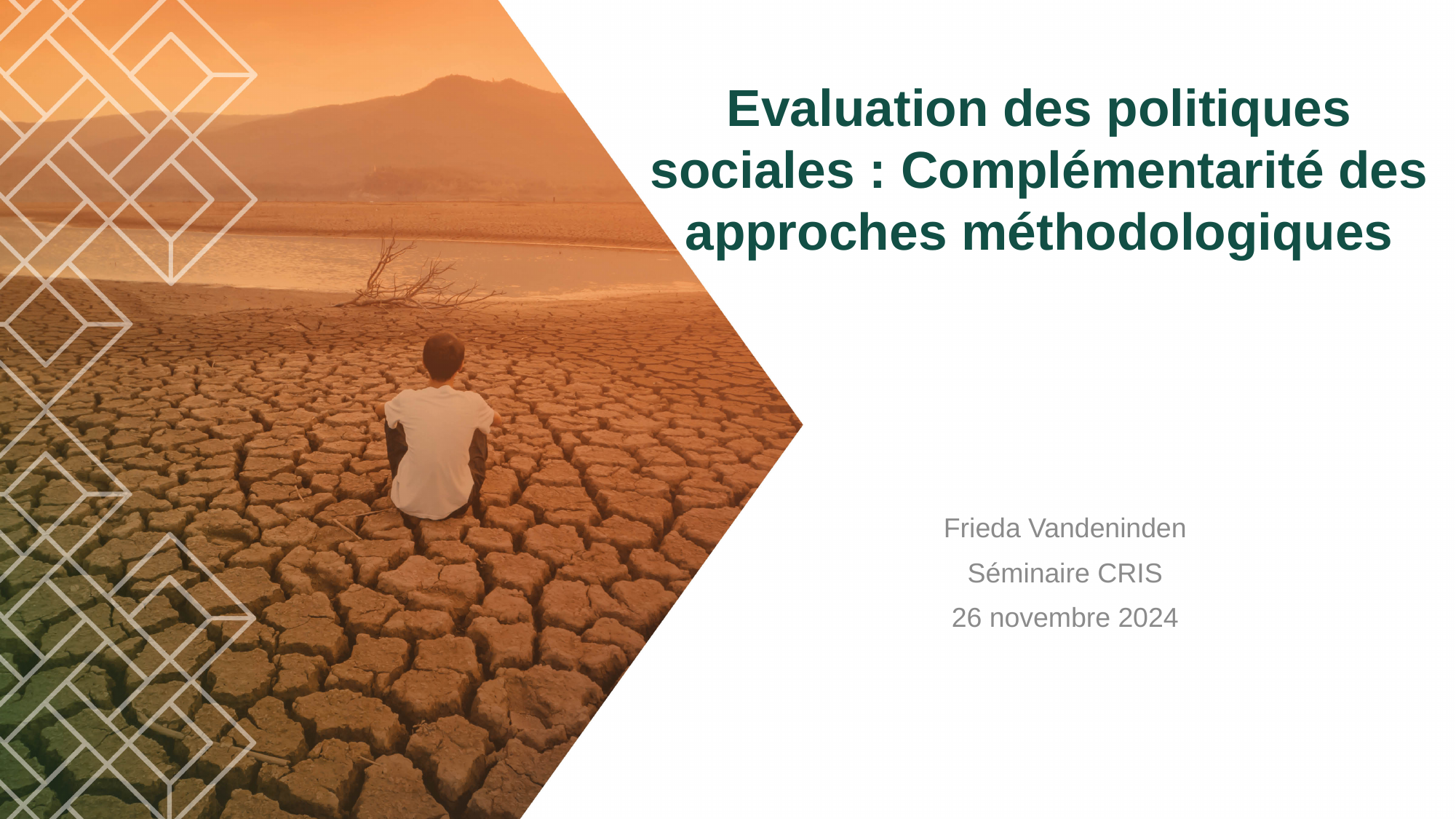

# Evaluation des politiques sociales : Complémentarité des approches méthodologiques
Frieda Vandeninden
Séminaire CRIS
26 novembre 2024